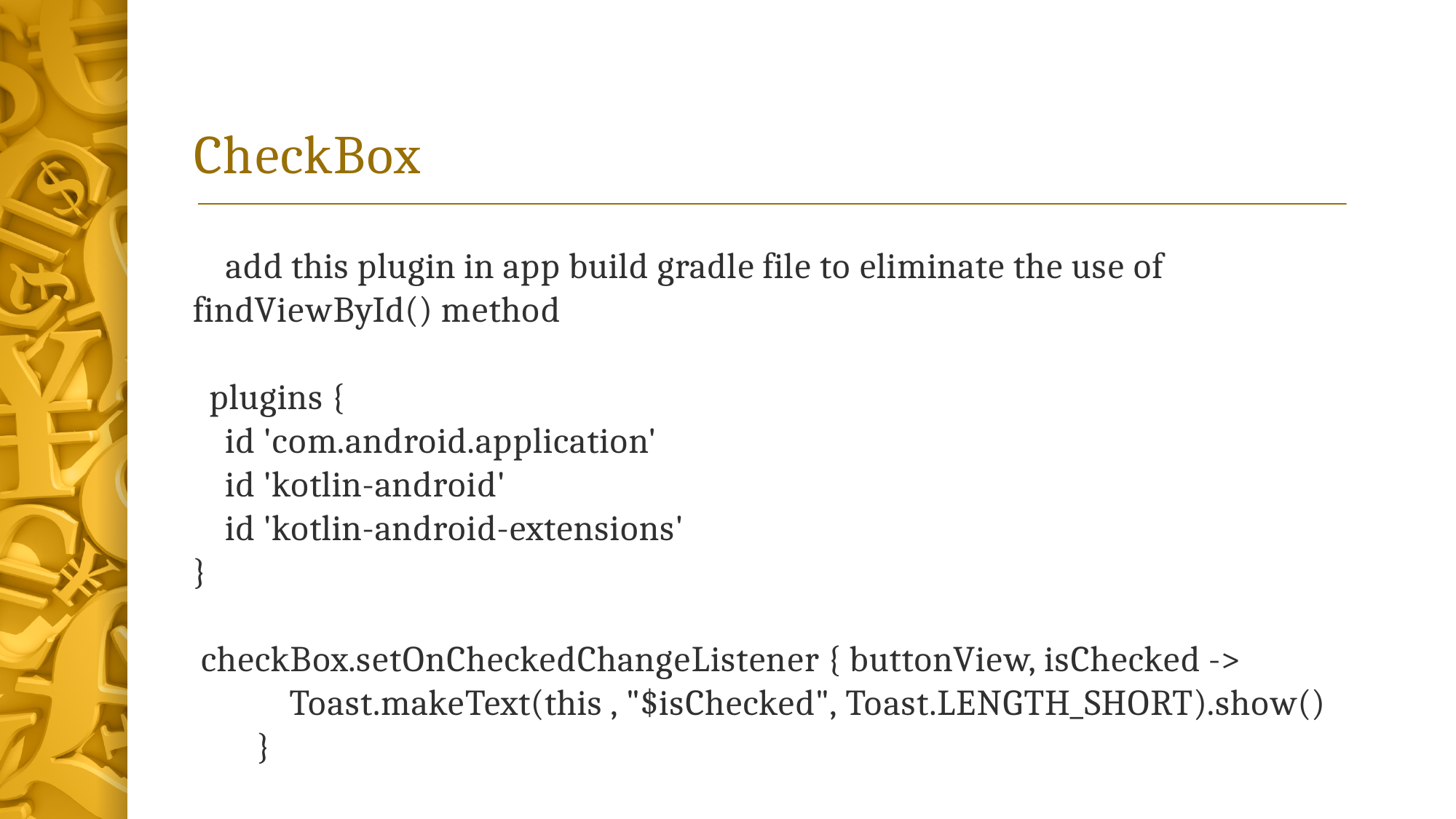

# CheckBox
    add this plugin in app build gradle file to eliminate the use of findViewById() method

  plugins {
    id 'com.android.application'
    id 'kotlin-android'
    id 'kotlin-android-extensions'
}

 checkBox.setOnCheckedChangeListener { buttonView, isChecked ->
            Toast.makeText(this , "$isChecked", Toast.LENGTH_SHORT).show()
        }